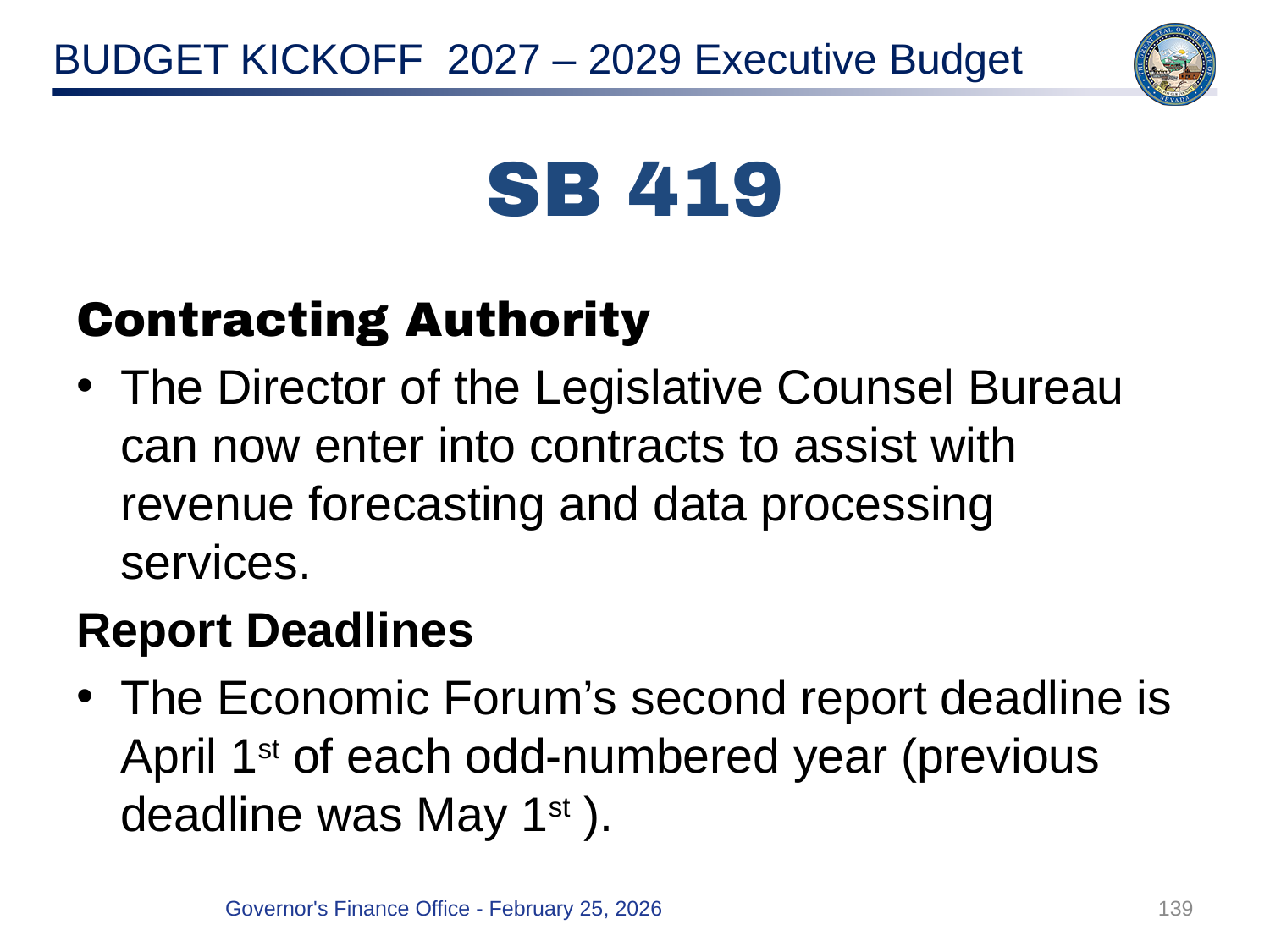

# SB 419
Contracting Authority
The Director of the Legislative Counsel Bureau can now enter into contracts to assist with revenue forecasting and data processing services.
Report Deadlines
The Economic Forum’s second report deadline is April 1st of each odd-numbered year (previous deadline was May 1st ).

139
Governor's Finance Office - February 25, 2026